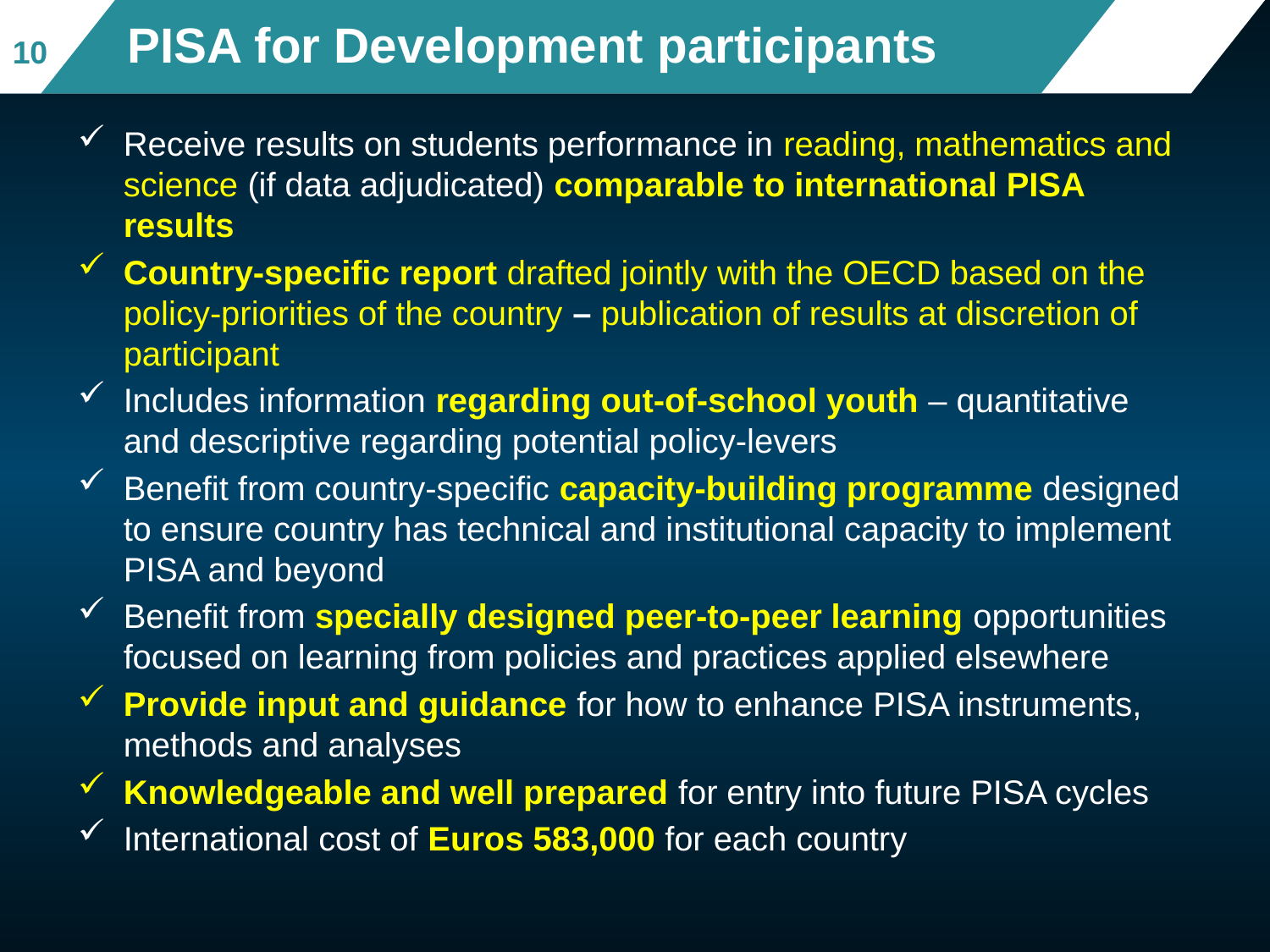

# PISA for Development participants
10
Receive results on students performance in reading, mathematics and science (if data adjudicated) comparable to international PISA results
Country-specific report drafted jointly with the OECD based on the policy-priorities of the country – publication of results at discretion of participant
Includes information regarding out-of-school youth – quantitative and descriptive regarding potential policy-levers
Benefit from country-specific capacity-building programme designed to ensure country has technical and institutional capacity to implement PISA and beyond
Benefit from specially designed peer-to-peer learning opportunities focused on learning from policies and practices applied elsewhere
Provide input and guidance for how to enhance PISA instruments, methods and analyses
Knowledgeable and well prepared for entry into future PISA cycles
International cost of Euros 583,000 for each country